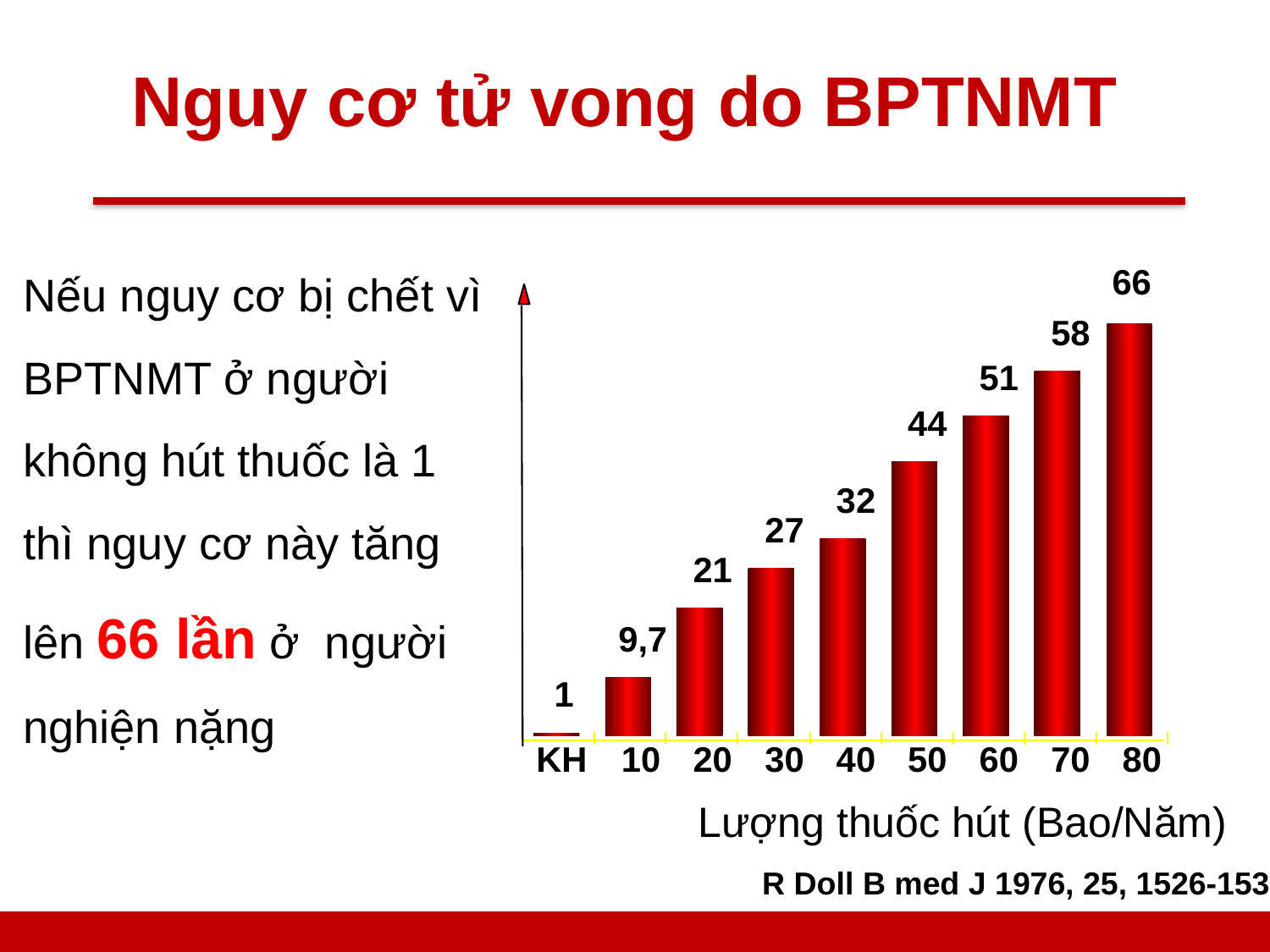

Nguy cơ tử vong do BPTNMT
Nếu nguy cơ bị chết vì BPTNMT ở người không hút thuốc là 1 thì nguy cơ này tăng lên 66 lần ở  người nghiện nặng
66

58

51

44

32
27

21

9,7
1

KH
10
20
30
40
50
60
70
80

Lượng thuốc hút (Bao/Năm)
R Doll B med J 1976, 25, 1526-1536